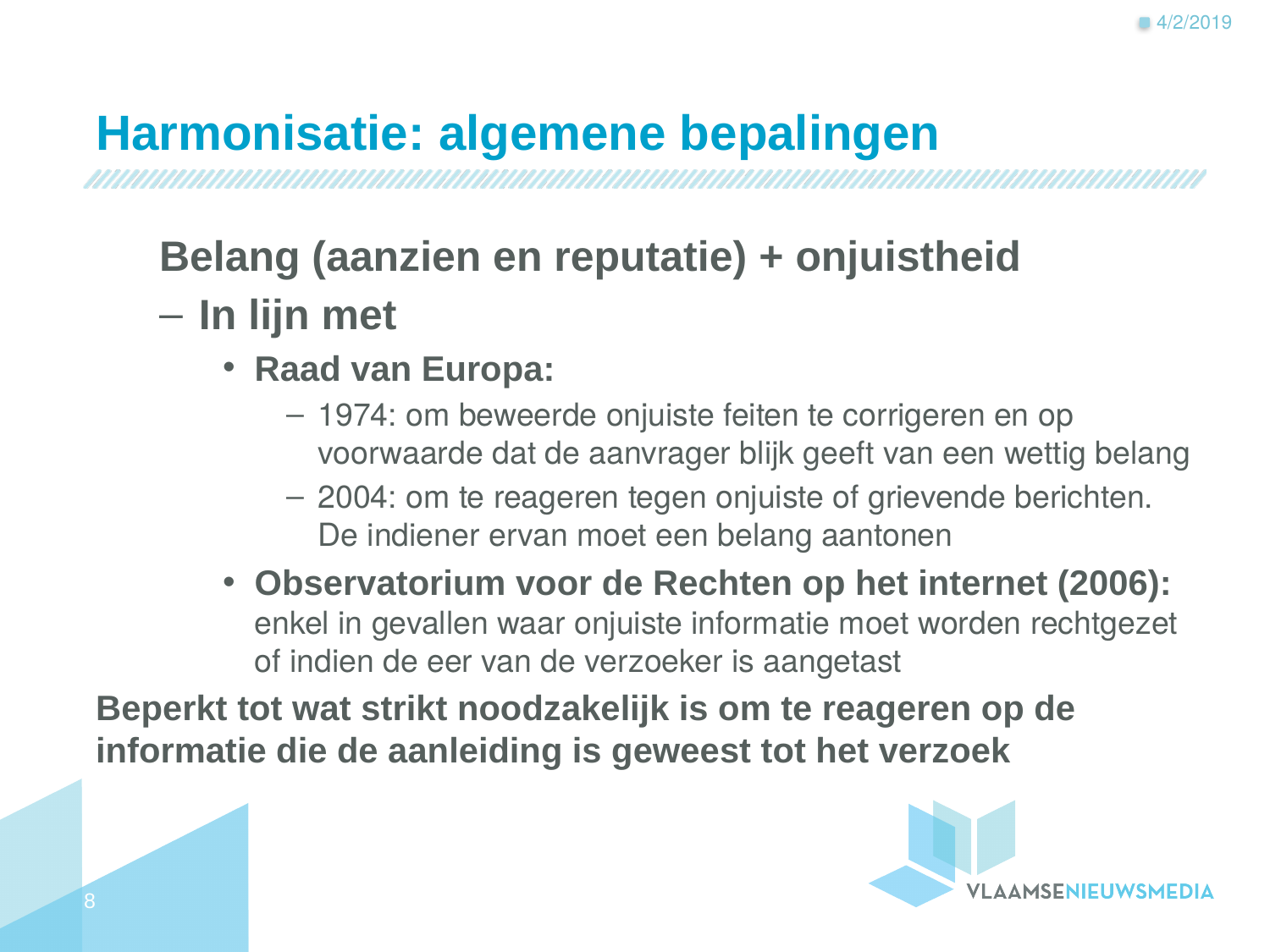

4/2/2019
# Harmonisatie: algemene bepalingen
Belang (aanzien en reputatie) + onjuistheid
In lijn met
Raad van Europa:
1974: om beweerde onjuiste feiten te corrigeren en op voorwaarde dat de aanvrager blijk geeft van een wettig belang
2004: om te reageren tegen onjuiste of grievende berichten. De indiener ervan moet een belang aantonen
Observatorium voor de Rechten op het internet (2006): enkel in gevallen waar onjuiste informatie moet worden rechtgezet of indien de eer van de verzoeker is aangetast
Beperkt tot wat strikt noodzakelijk is om te reageren op de informatie die de aanleiding is geweest tot het verzoek

8